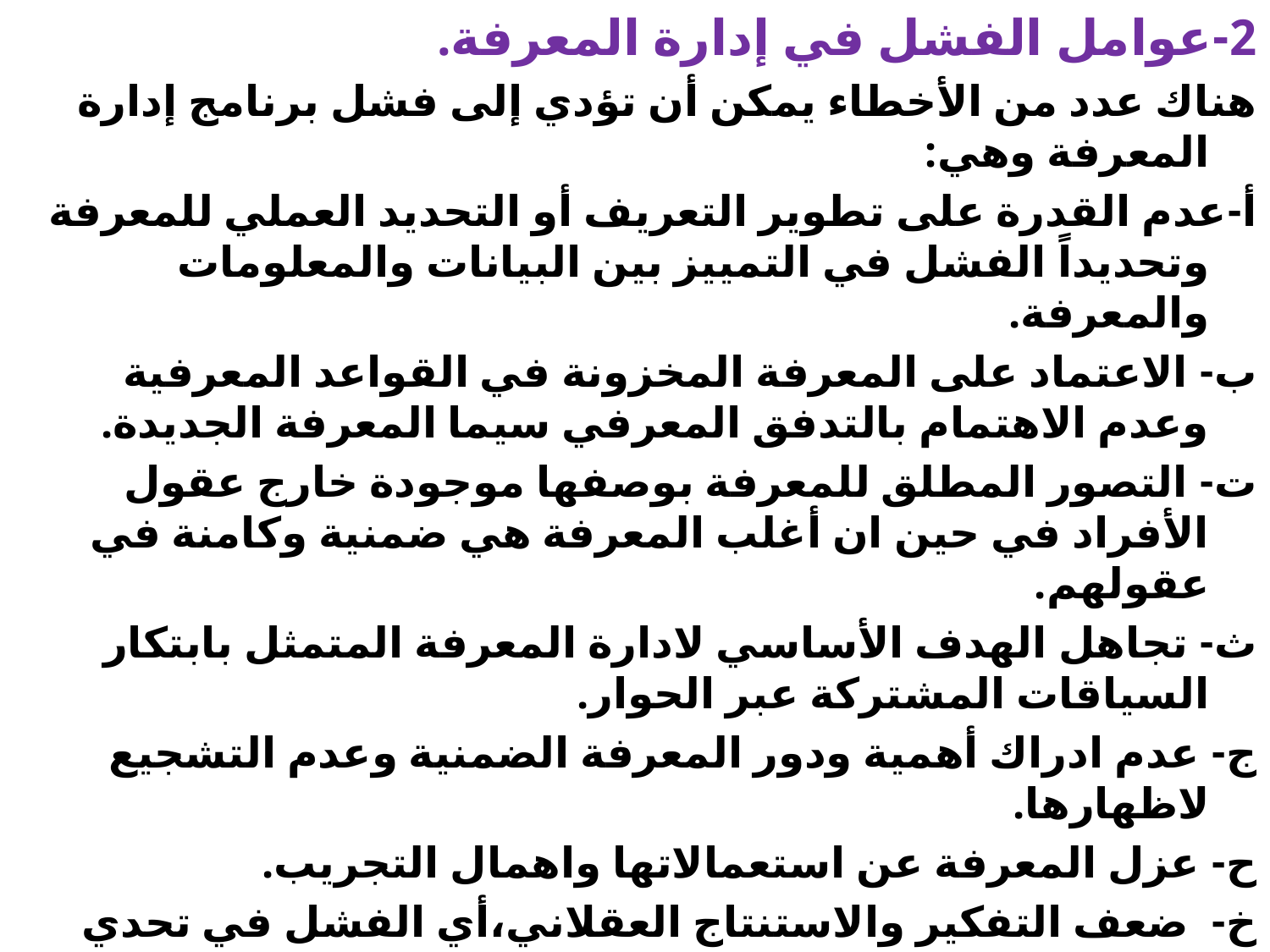

2-عوامل الفشل في إدارة المعرفة.
هناك عدد من الأخطاء يمكن أن تؤدي إلى فشل برنامج إدارة المعرفة وهي:
أ-عدم القدرة على تطوير التعريف أو التحديد العملي للمعرفة وتحديداً الفشل في التمييز بين البيانات والمعلومات والمعرفة.
ب- الاعتماد على المعرفة المخزونة في القواعد المعرفية وعدم الاهتمام بالتدفق المعرفي سيما المعرفة الجديدة.
ت- التصور المطلق للمعرفة بوصفها موجودة خارج عقول الأفراد في حين ان أغلب المعرفة هي ضمنية وكامنة في عقولهم.
ث- تجاهل الهدف الأساسي لادارة المعرفة المتمثل بابتكار السياقات المشتركة عبر الحوار.
ج- عدم ادراك أهمية ودور المعرفة الضمنية وعدم التشجيع لاظهارها.
ح- عزل المعرفة عن استعمالاتها واهمال التجريب.
خ-  ضعف التفكير والاستنتاج العقلاني،أي الفشل في تحدي صيغ التفكير والاستنتاجات العقلانية والافتراضات والمعتقدات السائدة.
د- التركيز على الماضي والحاضر بدلاً من التفكير والتركيز على المستقبل.
ذ-احلال الاتصال التكنولوجي بدل التفاعل البشري (أي الحوار المباشر وجهاً لوجه).
ر-  السعي نحو تطوير المقاييس المباشرة للمعرفة فقط.